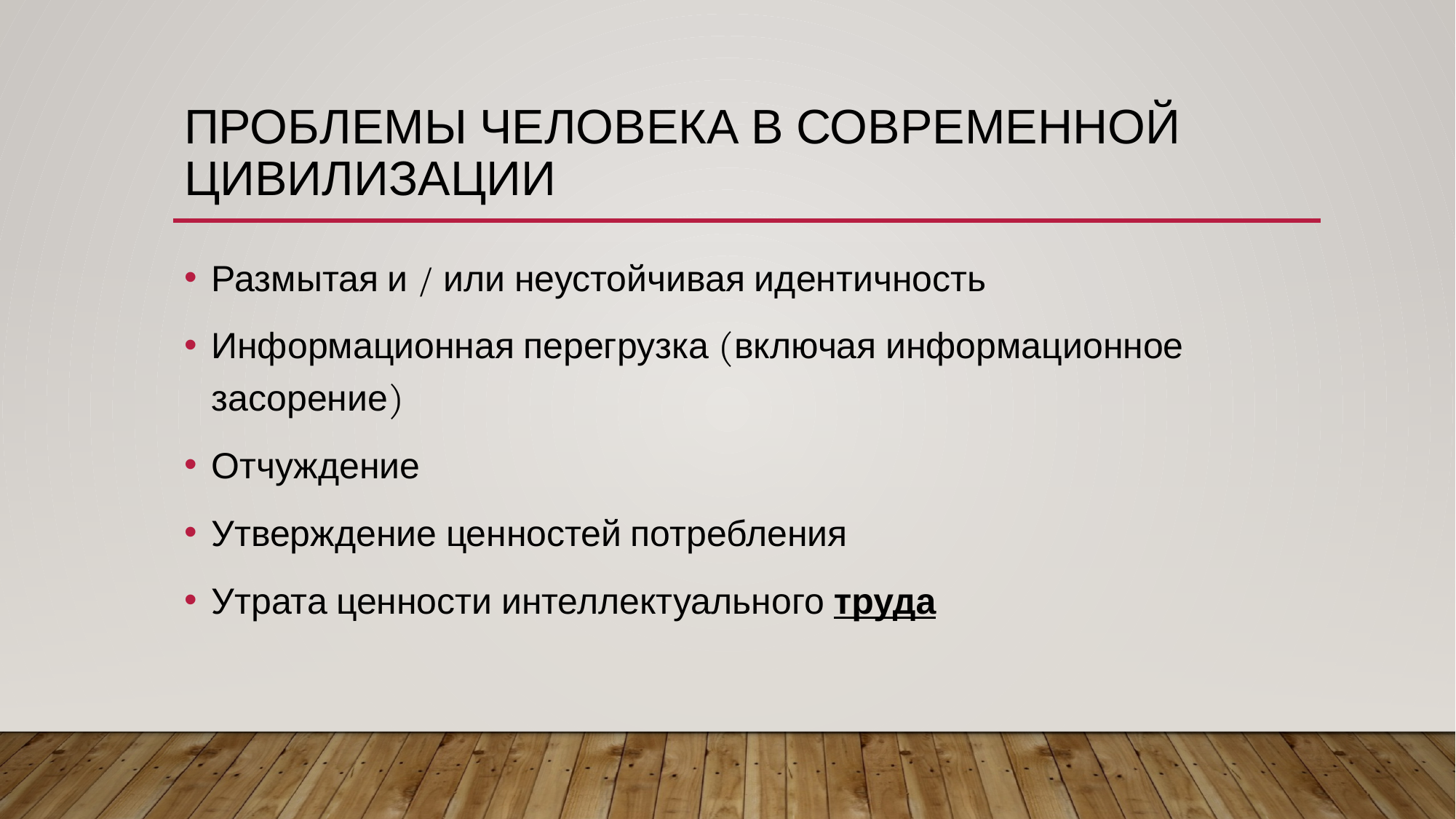

# Проблемы человека в современной цивилизации
Размытая и / или неустойчивая идентичность
Информационная перегрузка (включая информационное засорение)
Отчуждение
Утверждение ценностей потребления
Утрата ценности интеллектуального труда